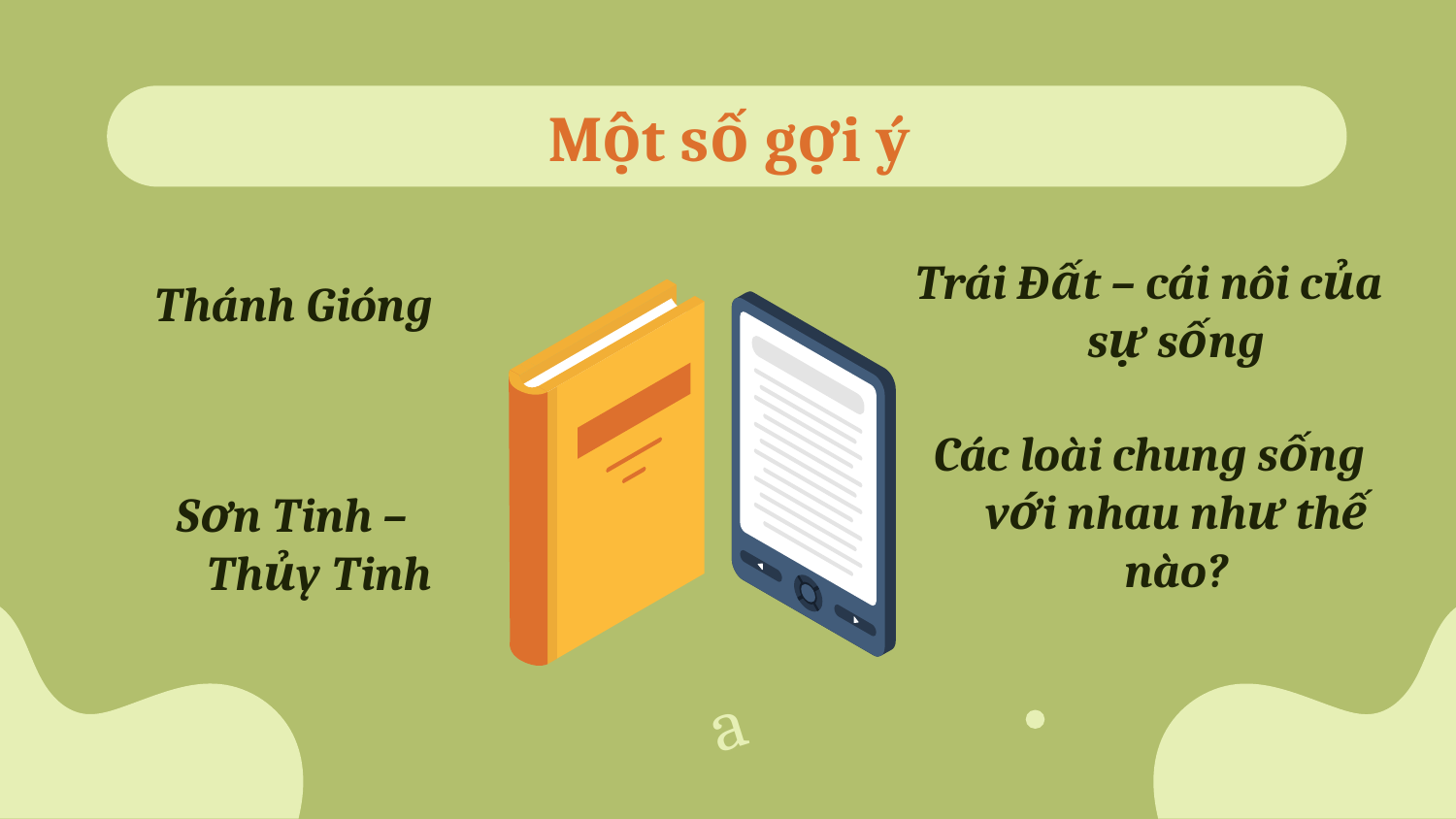

# Một số gợi ý
Thánh Gióng

Trái Đất – cái nôi của sự sống
Các loài chung sống với nhau như thế nào?
Sơn Tinh – Thủy Tinh
a